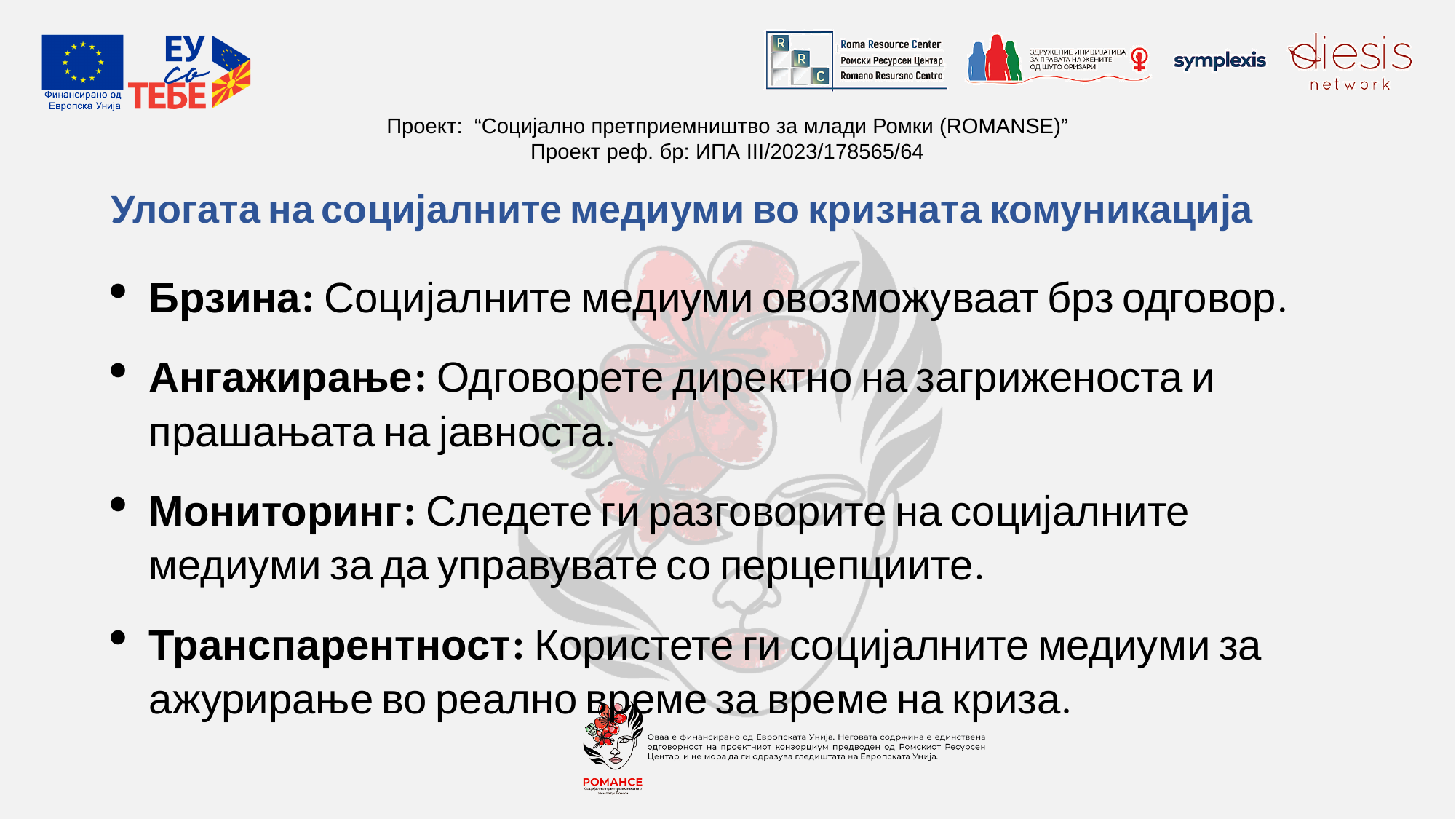

# Улогата на социјалните медиуми во кризната комуникација
Брзина: Социјалните медиуми овозможуваат брз одговор.
Ангажирање: Одговорете директно на загриженоста и прашањата на јавноста.
Мониторинг: Следете ги разговорите на социјалните медиуми за да управувате со перцепциите.
Транспарентност: Користете ги социјалните медиуми за ажурирање во реално време за време на криза.